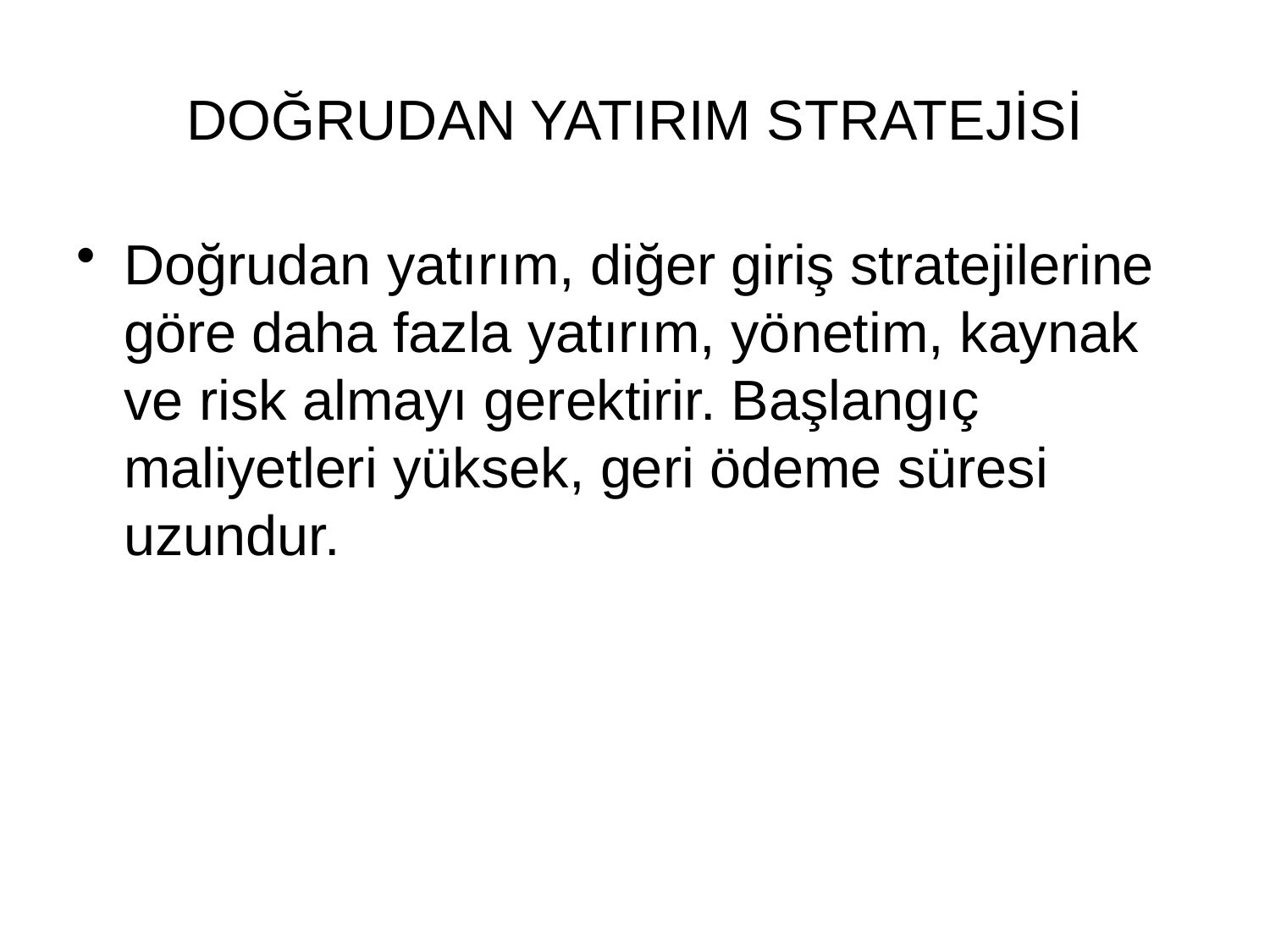

# DOĞRUDAN YATIRIM STRATEJİSİ
Doğrudan yatırım, diğer giriş stratejilerine göre daha fazla yatırım, yönetim, kaynak ve risk almayı gerektirir. Başlangıç maliyetleri yüksek, geri ödeme süresi uzundur.